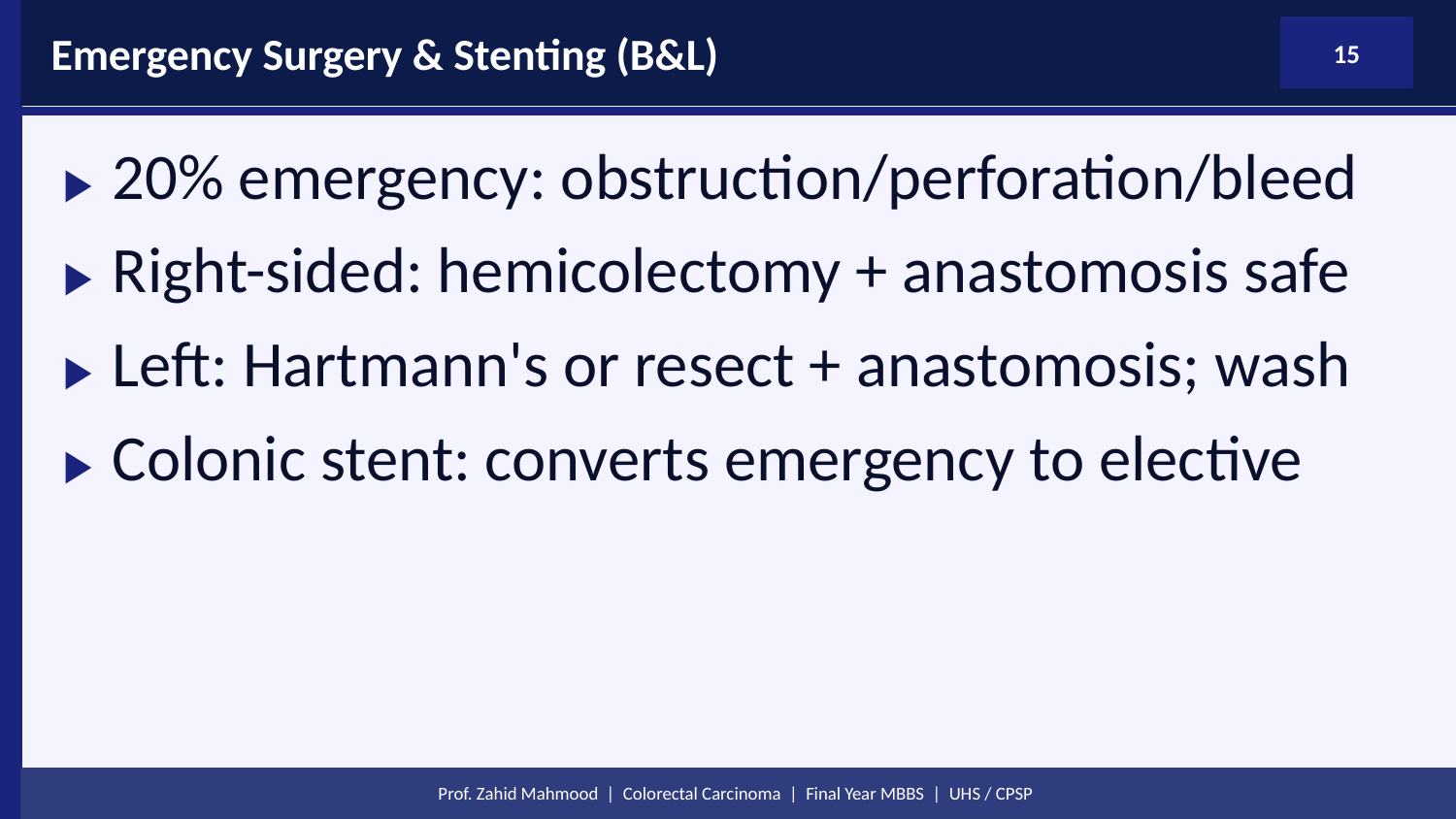

Emergency Surgery & Stenting (B&L)

15

▶  20% emergency: obstruction/perforation/bleed
▶  Right-sided: hemicolectomy + anastomosis safe
▶  Left: Hartmann's or resect + anastomosis; wash
▶  Colonic stent: converts emergency to elective

Prof. Zahid Mahmood  |  Colorectal Carcinoma  |  Final Year MBBS  |  UHS / CPSP